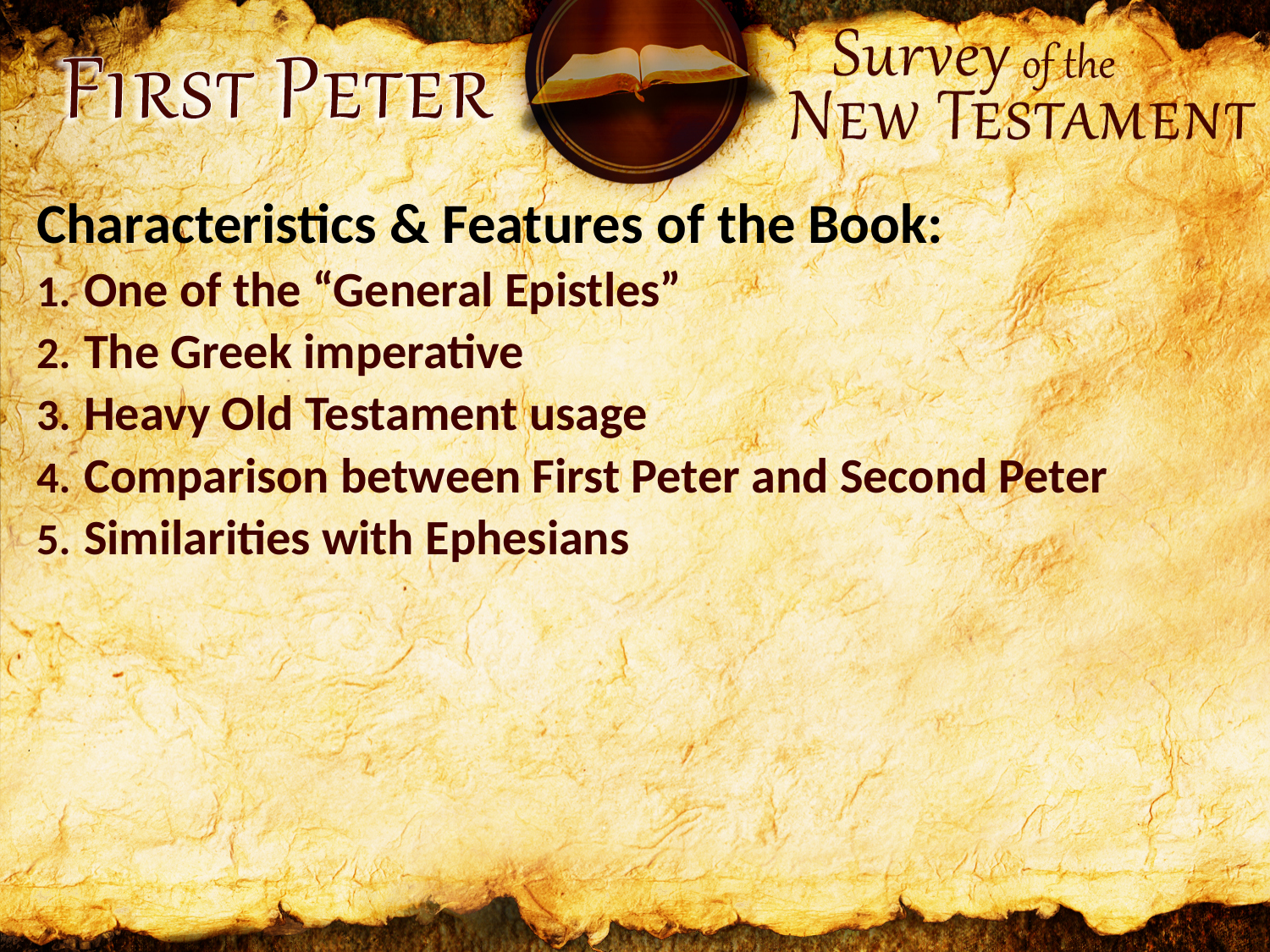

Characteristics & Features of the Book:
One of the “General Epistles”
The Greek imperative
Heavy Old Testament usage
Comparison between First Peter and Second Peter
Similarities with Ephesians